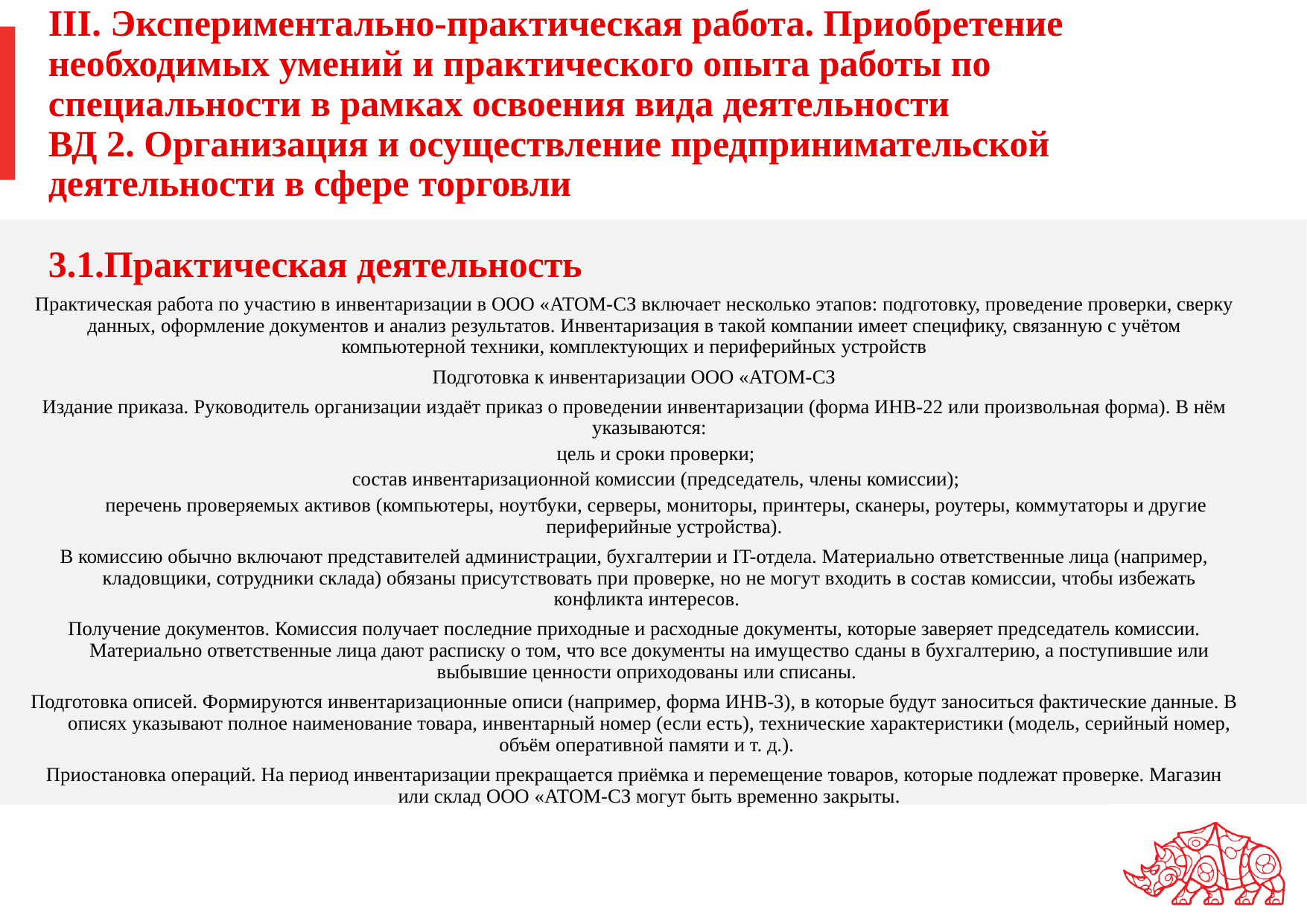

# III. Экспериментально-практическая работа. Приобретение необходимых умений и практического опыта работы по специальности в рамках освоения вида деятельности ВД 2. Организация и осуществление предпринимательской деятельности в сфере торговли 3.1.Практическая деятельность
Практическая работа по участию в инвентаризации в ООО «АТОМ-СЗ включает несколько этапов: подготовку, проведение проверки, сверку данных, оформление документов и анализ результатов. Инвентаризация в такой компании имеет специфику, связанную с учётом компьютерной техники, комплектующих и периферийных устройств
Подготовка к инвентаризации ООО «АТОМ-СЗ
Издание приказа. Руководитель организации издаёт приказ о проведении инвентаризации (форма ИНВ-22 или произвольная форма). В нём указываются:
цель и сроки проверки;
состав инвентаризационной комиссии (председатель, члены комиссии);
перечень проверяемых активов (компьютеры, ноутбуки, серверы, мониторы, принтеры, сканеры, роутеры, коммутаторы и другие периферийные устройства).
В комиссию обычно включают представителей администрации, бухгалтерии и IT-отдела. Материально ответственные лица (например, кладовщики, сотрудники склада) обязаны присутствовать при проверке, но не могут входить в состав комиссии, чтобы избежать конфликта интересов.
Получение документов. Комиссия получает последние приходные и расходные документы, которые заверяет председатель комиссии. Материально ответственные лица дают расписку о том, что все документы на имущество сданы в бухгалтерию, а поступившие или выбывшие ценности оприходованы или списаны.
Подготовка описей. Формируются инвентаризационные описи (например, форма ИНВ-3), в которые будут заноситься фактические данные. В описях указывают полное наименование товара, инвентарный номер (если есть), технические характеристики (модель, серийный номер, объём оперативной памяти и т. д.).
Приостановка операций. На период инвентаризации прекращается приёмка и перемещение товаров, которые подлежат проверке. Магазин или склад ООО «АТОМ-СЗ могут быть временно закрыты.